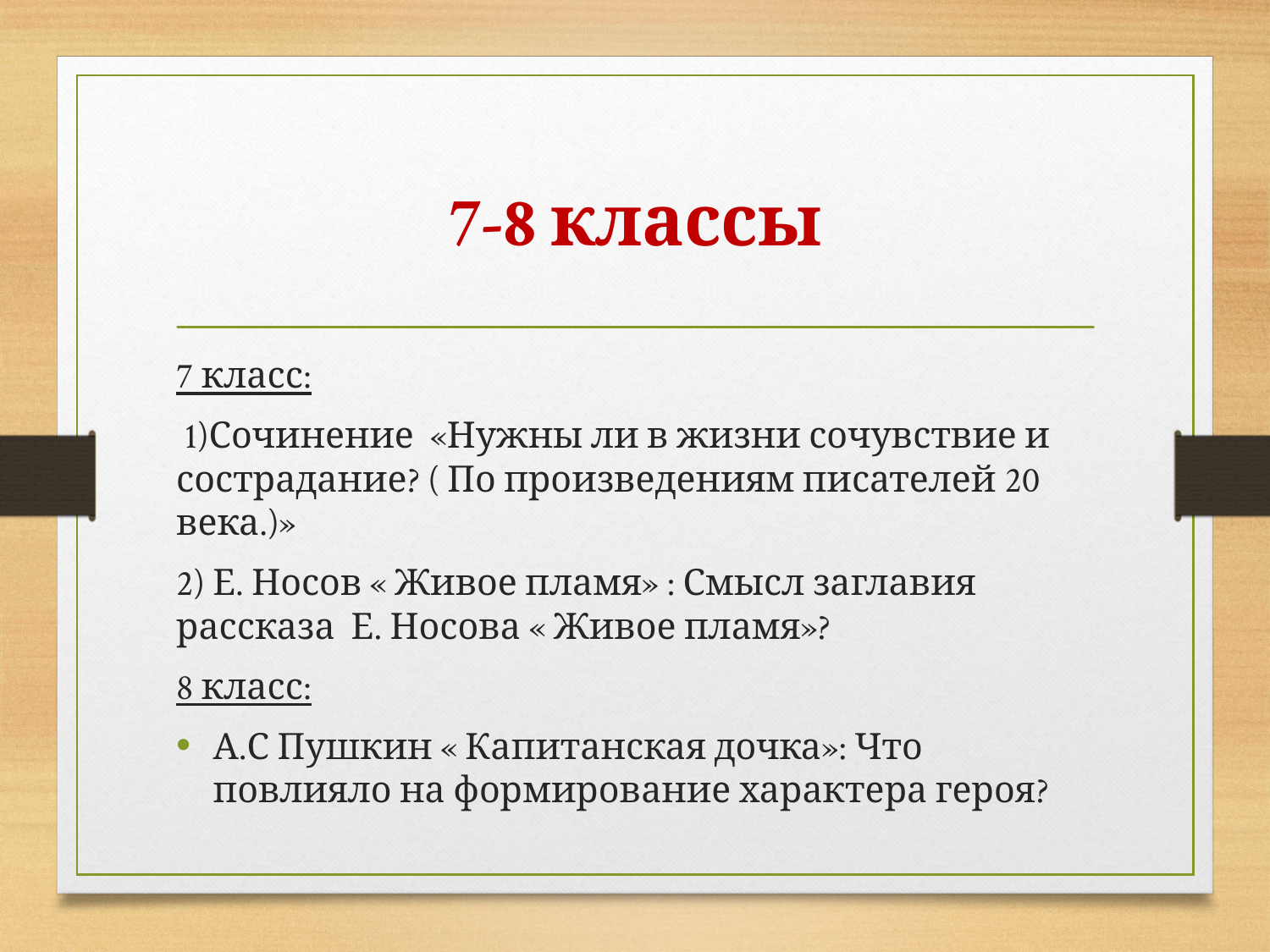

# 7-8 классы
7 класс:
 1)Сочинение  «Нужны ли в жизни сочувствие и сострадание? ( По произведениям писателей 20 века.)»
2) Е. Носов « Живое пламя» : Смысл заглавия рассказа  Е. Носова « Живое пламя»?
8 класс:
А.С Пушкин « Капитанская дочка»: Что повлияло на формирование характера героя?